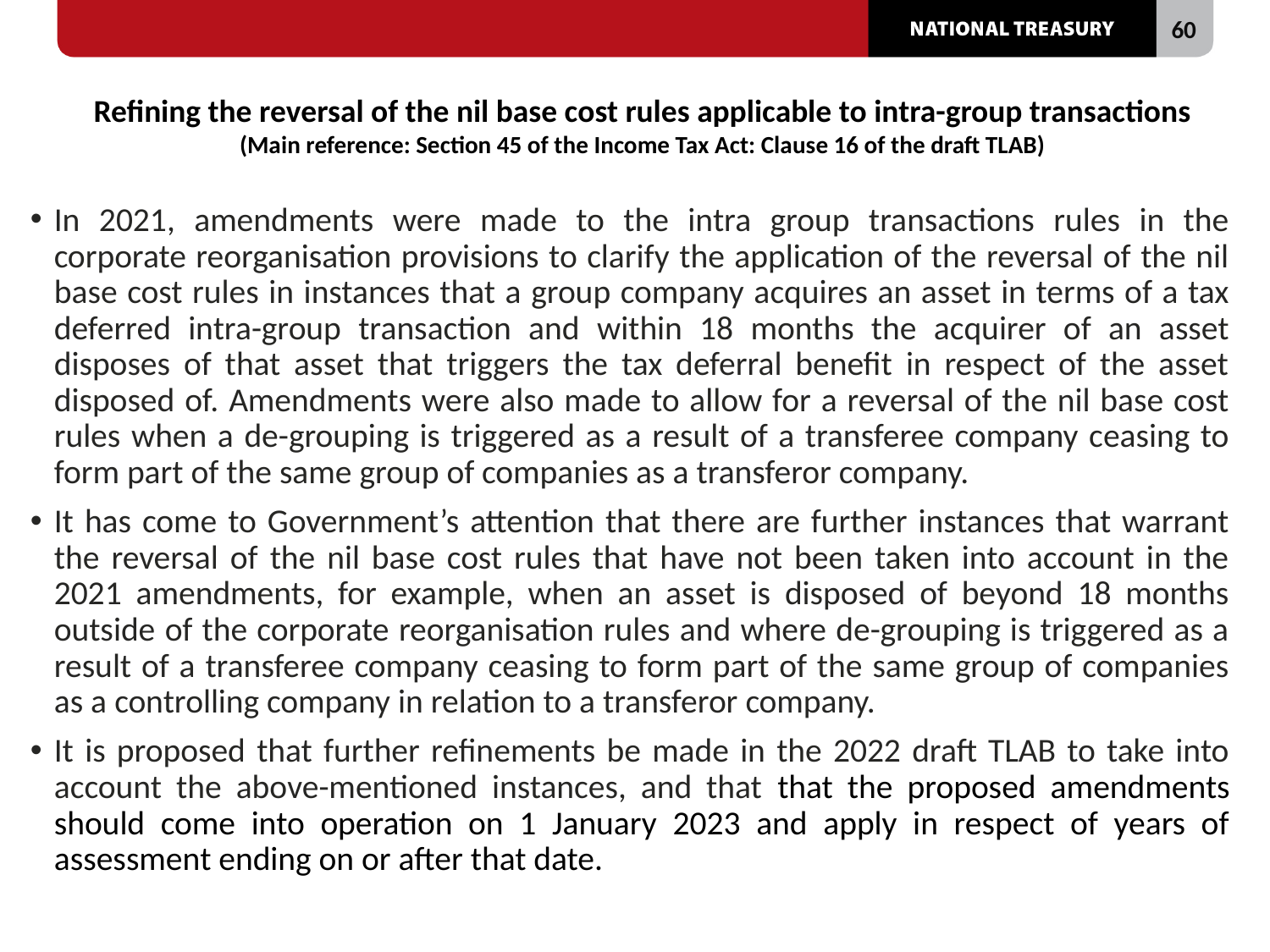

# Refining the reversal of the nil base cost rules applicable to intra-group transactions (Main reference: Section 45 of the Income Tax Act: Clause 16 of the draft TLAB)
In 2021, amendments were made to the intra group transactions rules in the corporate reorganisation provisions to clarify the application of the reversal of the nil base cost rules in instances that a group company acquires an asset in terms of a tax deferred intra-group transaction and within 18 months the acquirer of an asset disposes of that asset that triggers the tax deferral benefit in respect of the asset disposed of. Amendments were also made to allow for a reversal of the nil base cost rules when a de-grouping is triggered as a result of a transferee company ceasing to form part of the same group of companies as a transferor company.
It has come to Government’s attention that there are further instances that warrant the reversal of the nil base cost rules that have not been taken into account in the 2021 amendments, for example, when an asset is disposed of beyond 18 months outside of the corporate reorganisation rules and where de-grouping is triggered as a result of a transferee company ceasing to form part of the same group of companies as a controlling company in relation to a transferor company.
It is proposed that further refinements be made in the 2022 draft TLAB to take into account the above-mentioned instances, and that that the proposed amendments should come into operation on 1 January 2023 and apply in respect of years of assessment ending on or after that date.